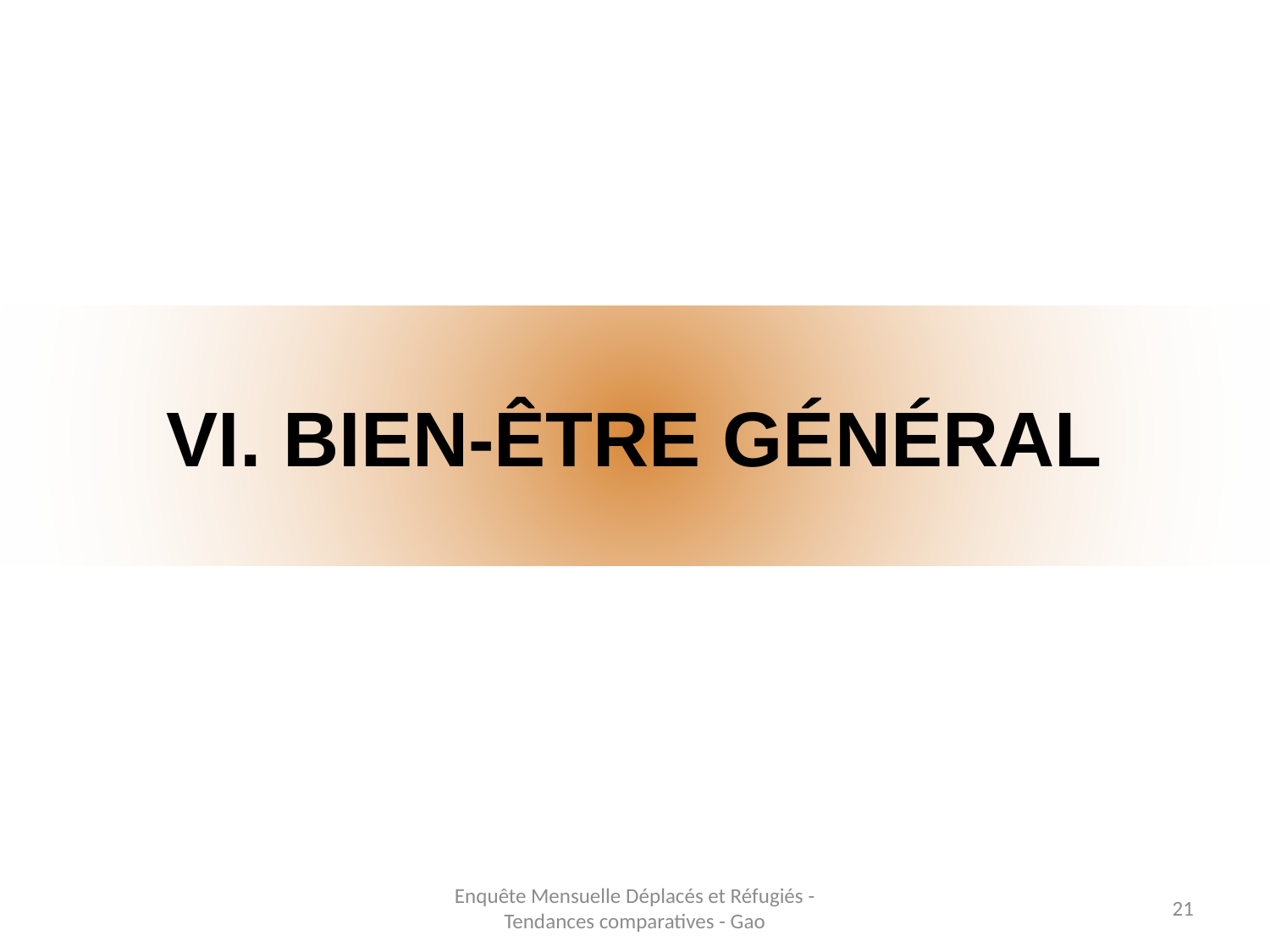

# VI. BIEN-ÊTRE GÉNÉRAL
Enquête Mensuelle Déplacés et Réfugiés - Tendances comparatives - Gao
21